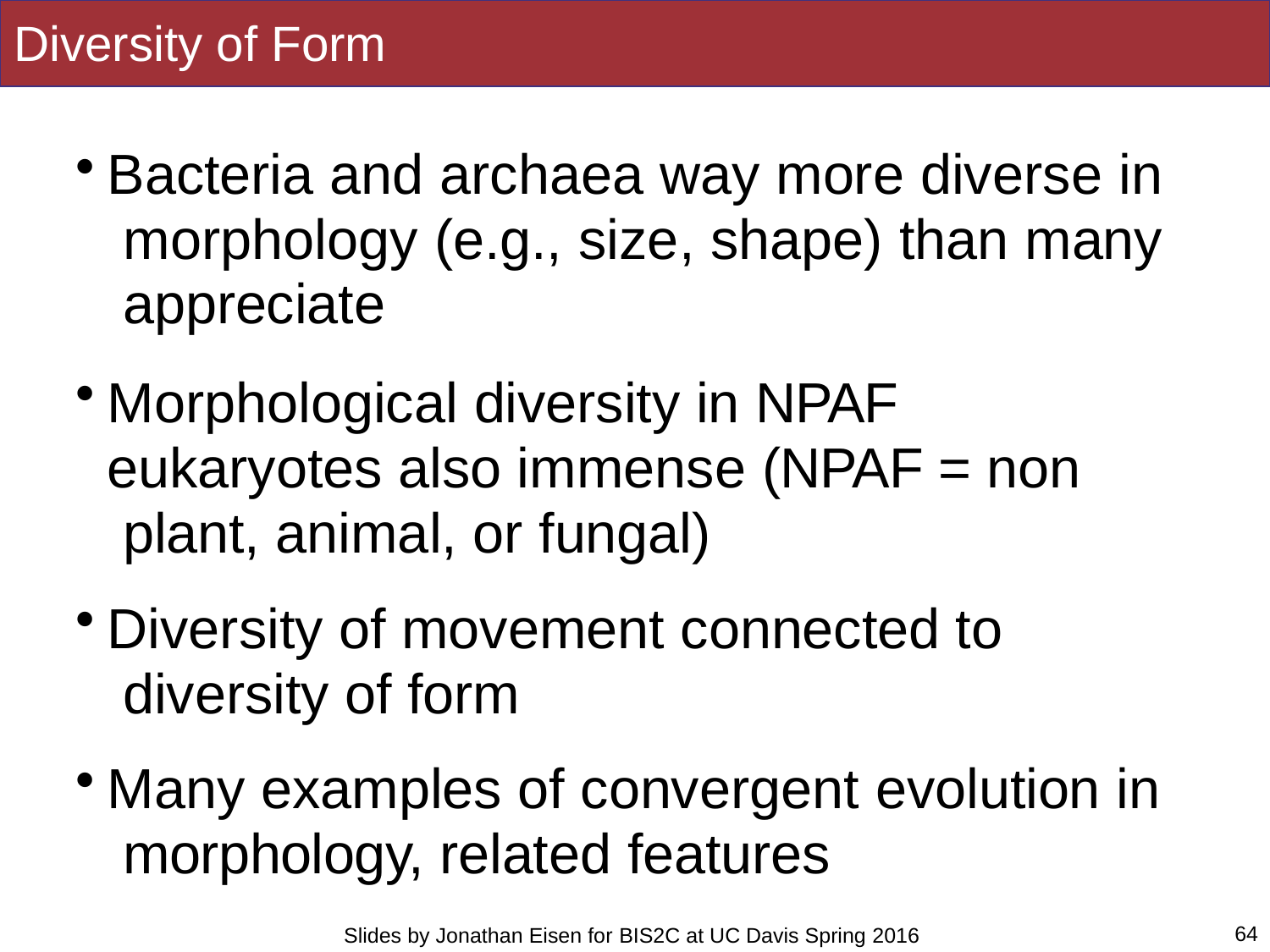

# Diversity of Form
Bacteria and archaea way more diverse in  morphology (e.g., size, shape) than many  appreciate
Morphological diversity in NPAF  eukaryotes also immense (NPAF = non  plant, animal, or fungal)
Diversity of movement connected to  diversity of form
Many examples of convergent evolution in  morphology, related features
64
Slides by Jonathan Eisen for BIS2C at UC Davis Spring 2016